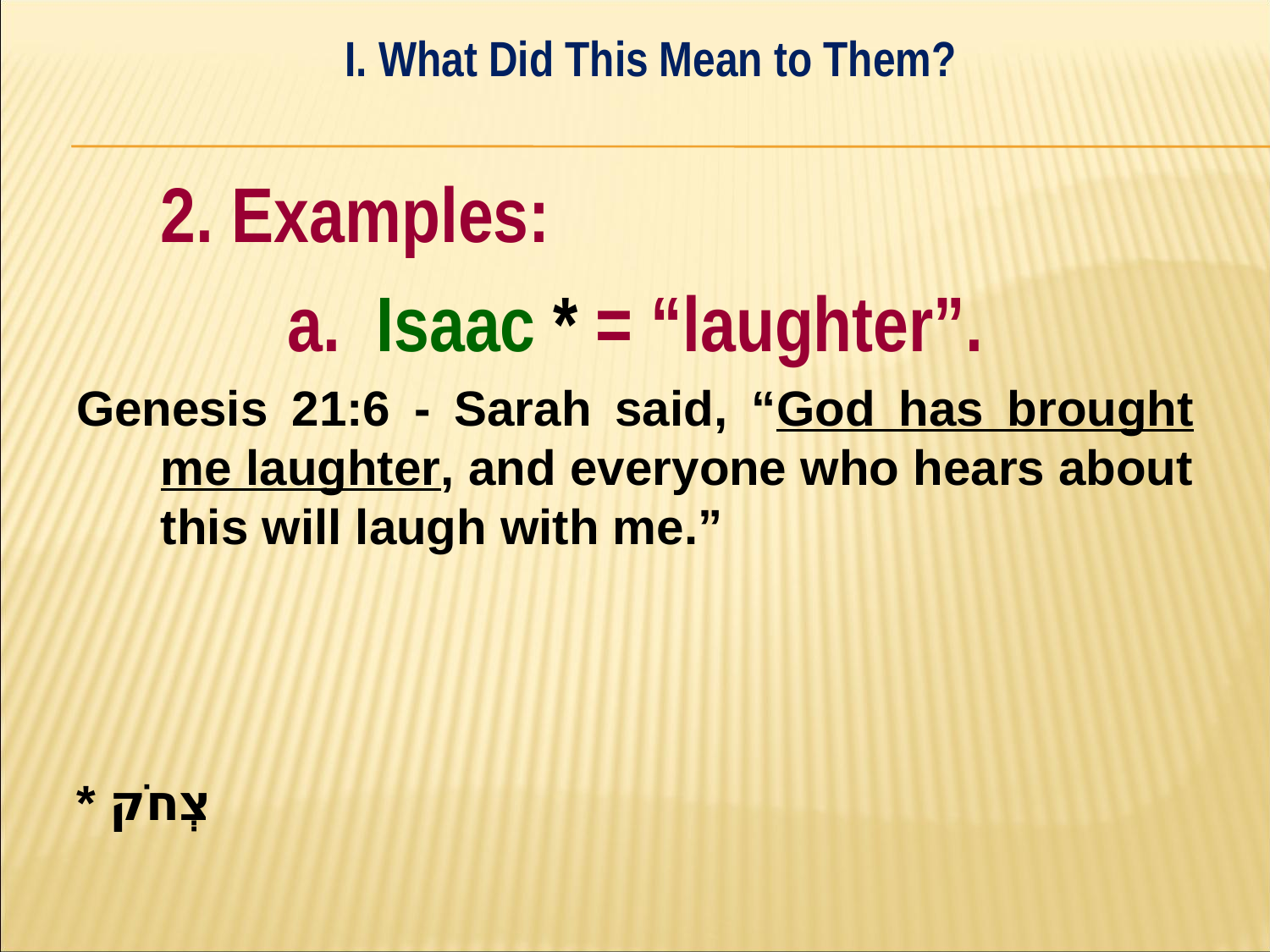

I. What Did This Mean to Them?
#
	2. Examples:
		a.  Isaac * = “laughter”.
Genesis 21:6 - Sarah said, “God has brought me laughter, and everyone who hears about this will laugh with me.”

* צְחֹק